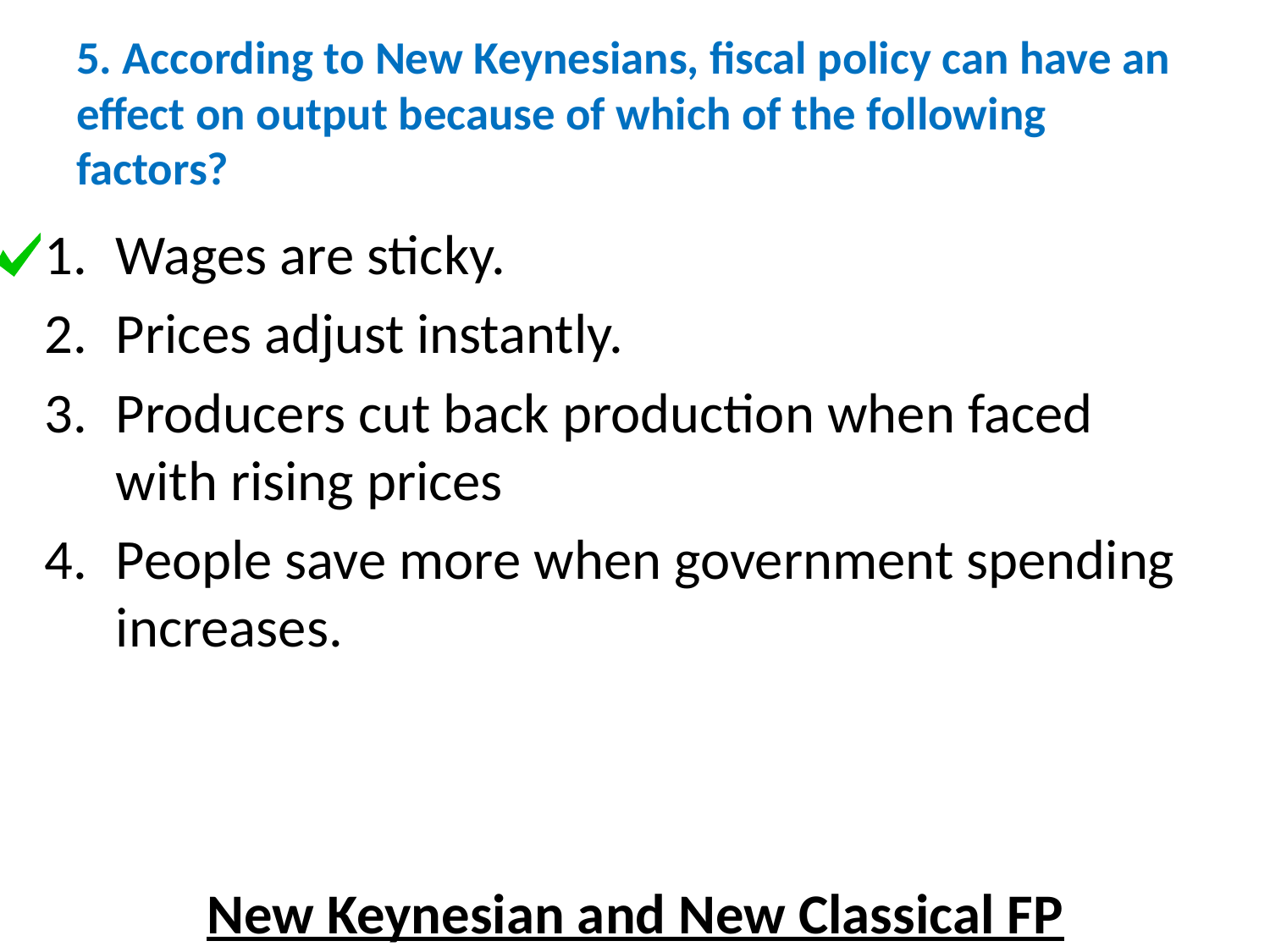

# 5. According to New Keynesians, fiscal policy can have an effect on output because of which of the following factors?
Wages are sticky.
Prices adjust instantly.
Producers cut back production when faced with rising prices
People save more when government spending increases.

New Keynesian and New Classical FP